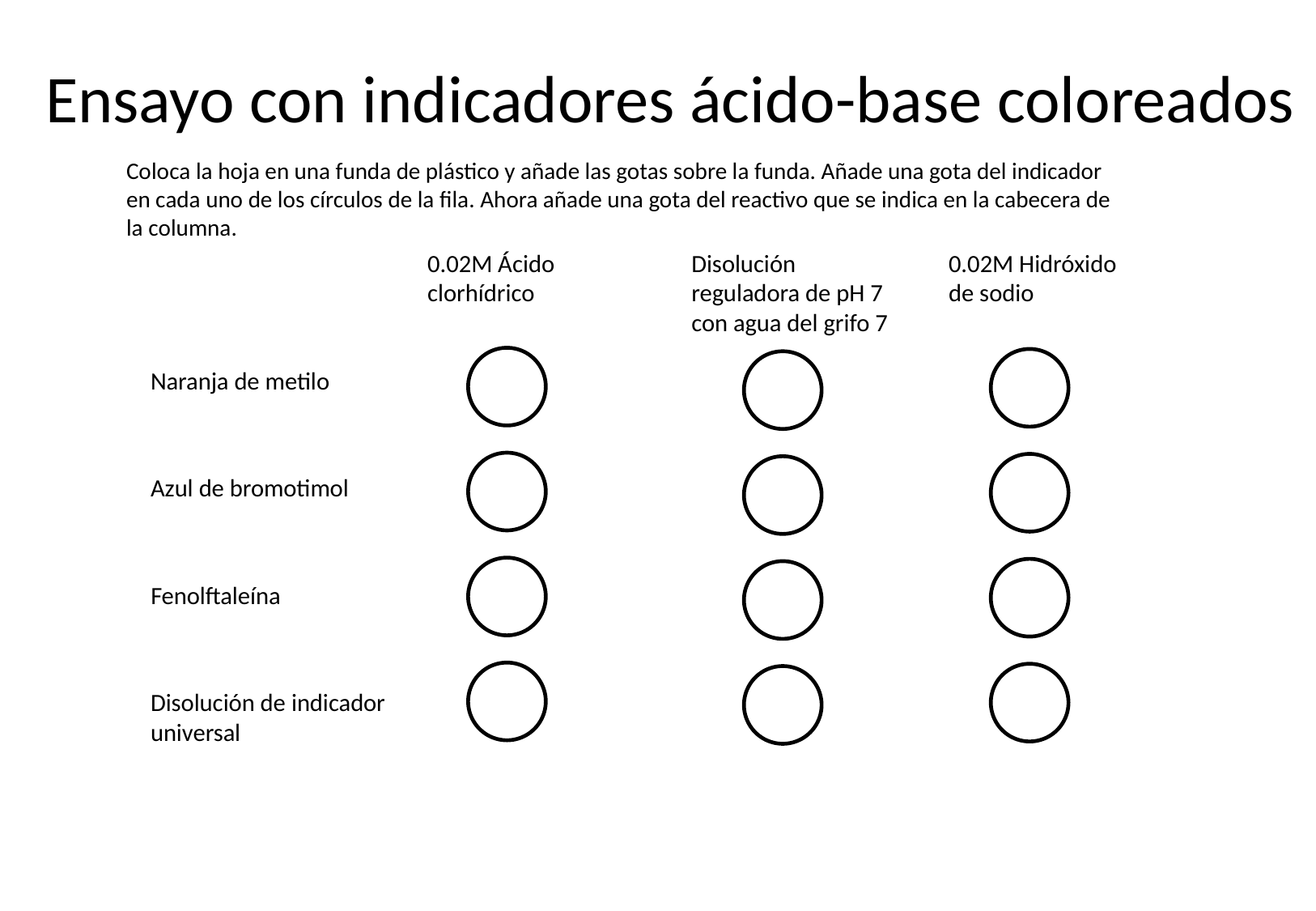

# Ensayo con indicadores ácido-base coloreados
Coloca la hoja en una funda de plástico y añade las gotas sobre la funda. Añade una gota del indicador en cada uno de los círculos de la fila. Ahora añade una gota del reactivo que se indica en la cabecera de la columna.
0.02M Ácido clorhídrico
Disolución reguladora de pH 7 con agua del grifo 7
0.02M Hidróxido de sodio

Naranja de metilo

Azul de bromotimol

Fenolftaleína

Disolución de indicador universal